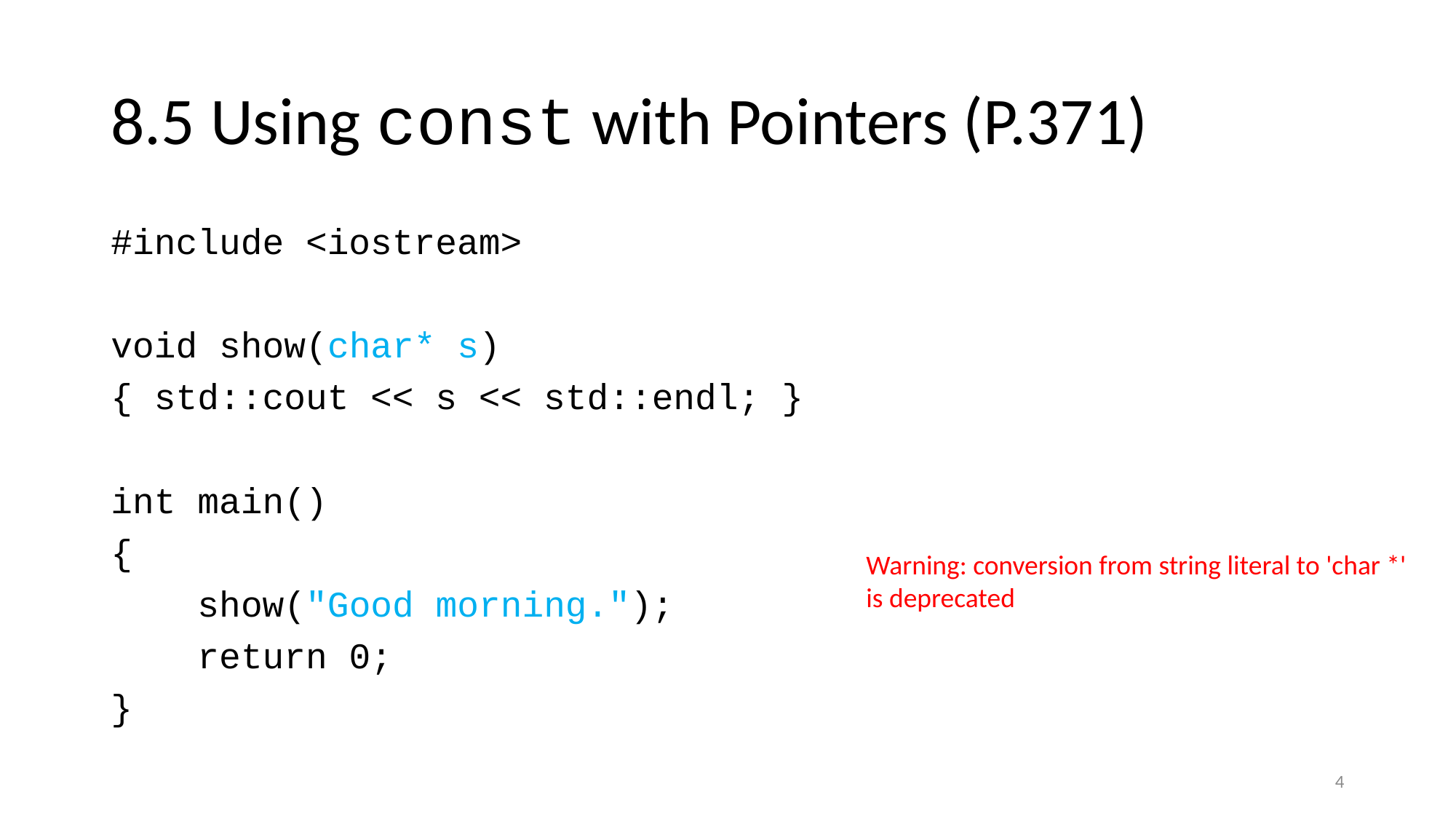

# 8.5 Using const with Pointers (P.371)
#include <iostream>

void show(char* s)
{ std::cout << s << std::endl; }

int main()
{
    show("Good morning.");
    return 0;
}
Warning: conversion from string literal to 'char *' is deprecated
4